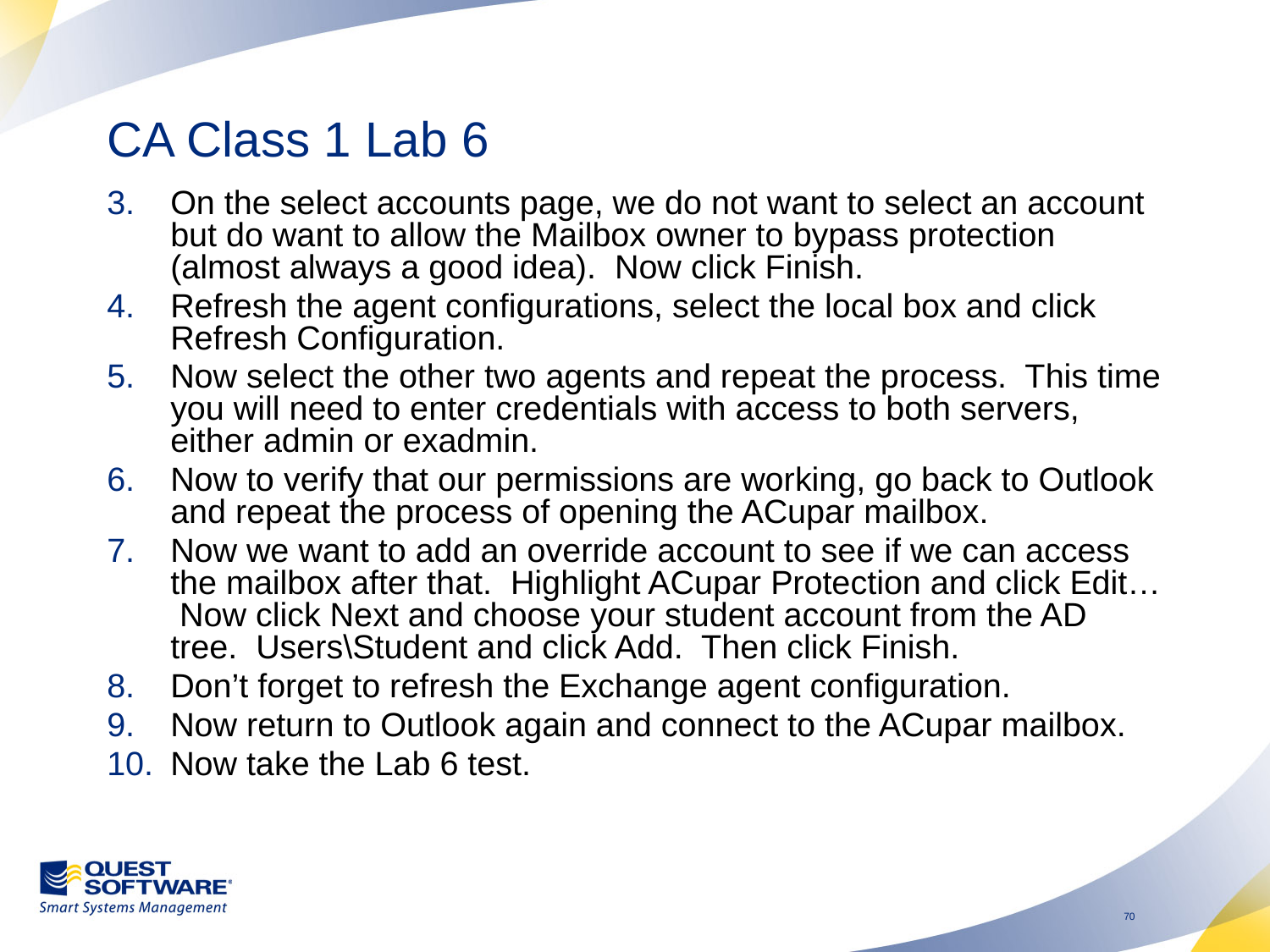

# CA Class 1 Lab 6
On the select accounts page, we do not want to select an account but do want to allow the Mailbox owner to bypass protection (almost always a good idea).  Now click Finish.
Refresh the agent configurations, select the local box and click Refresh Configuration.
Now select the other two agents and repeat the process.  This time you will need to enter credentials with access to both servers, either admin or exadmin.
Now to verify that our permissions are working, go back to Outlook and repeat the process of opening the ACupar mailbox.
Now we want to add an override account to see if we can access the mailbox after that.  Highlight ACupar Protection and click Edit…  Now click Next and choose your student account from the AD tree.  Users\Student and click Add.  Then click Finish.
Don’t forget to refresh the Exchange agent configuration.
Now return to Outlook again and connect to the ACupar mailbox.
Now take the Lab 6 test.